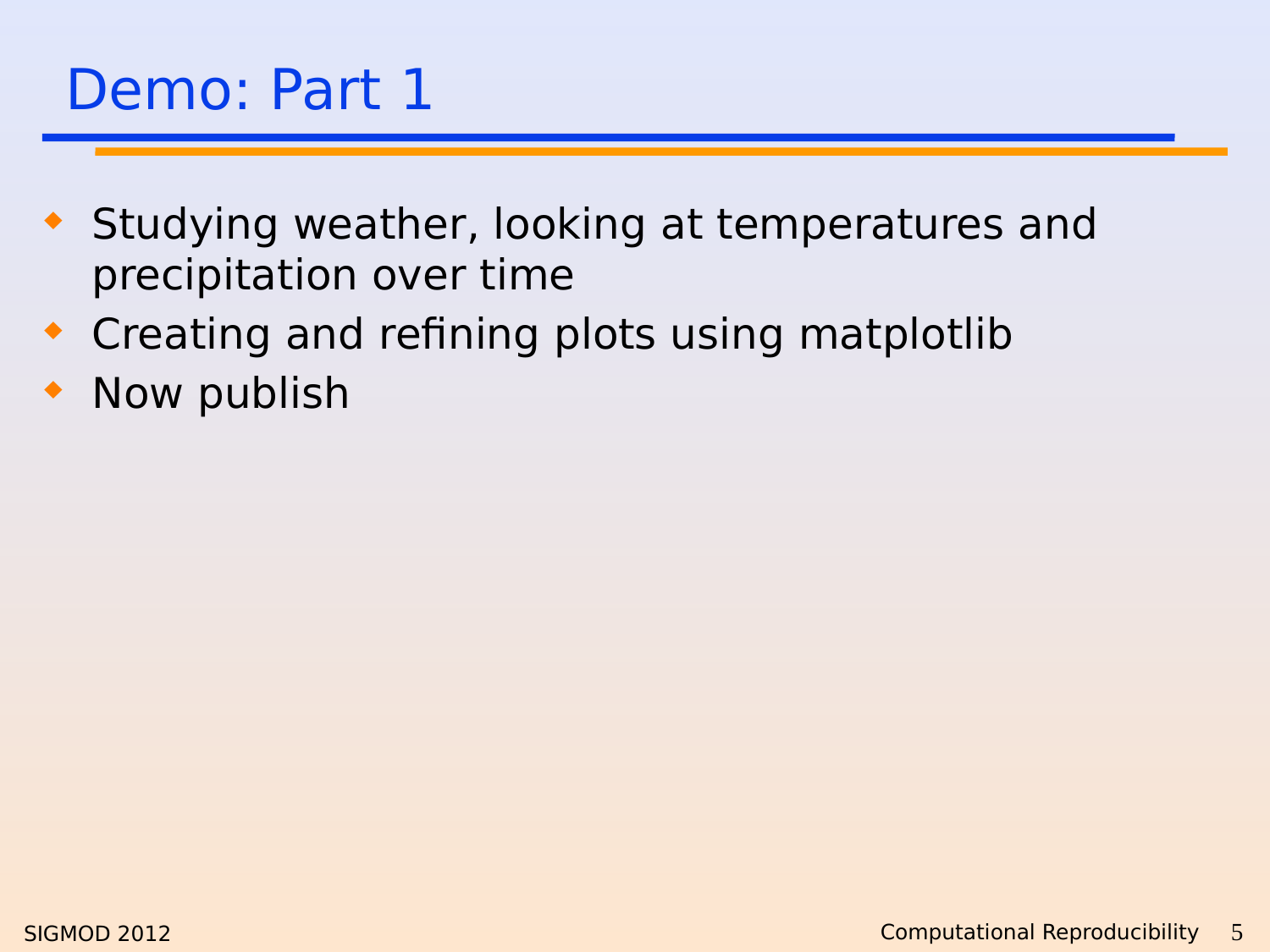

# Demo: Part 1
Studying weather, looking at temperatures and precipitation over time
Creating and refining plots using matplotlib
Now publish